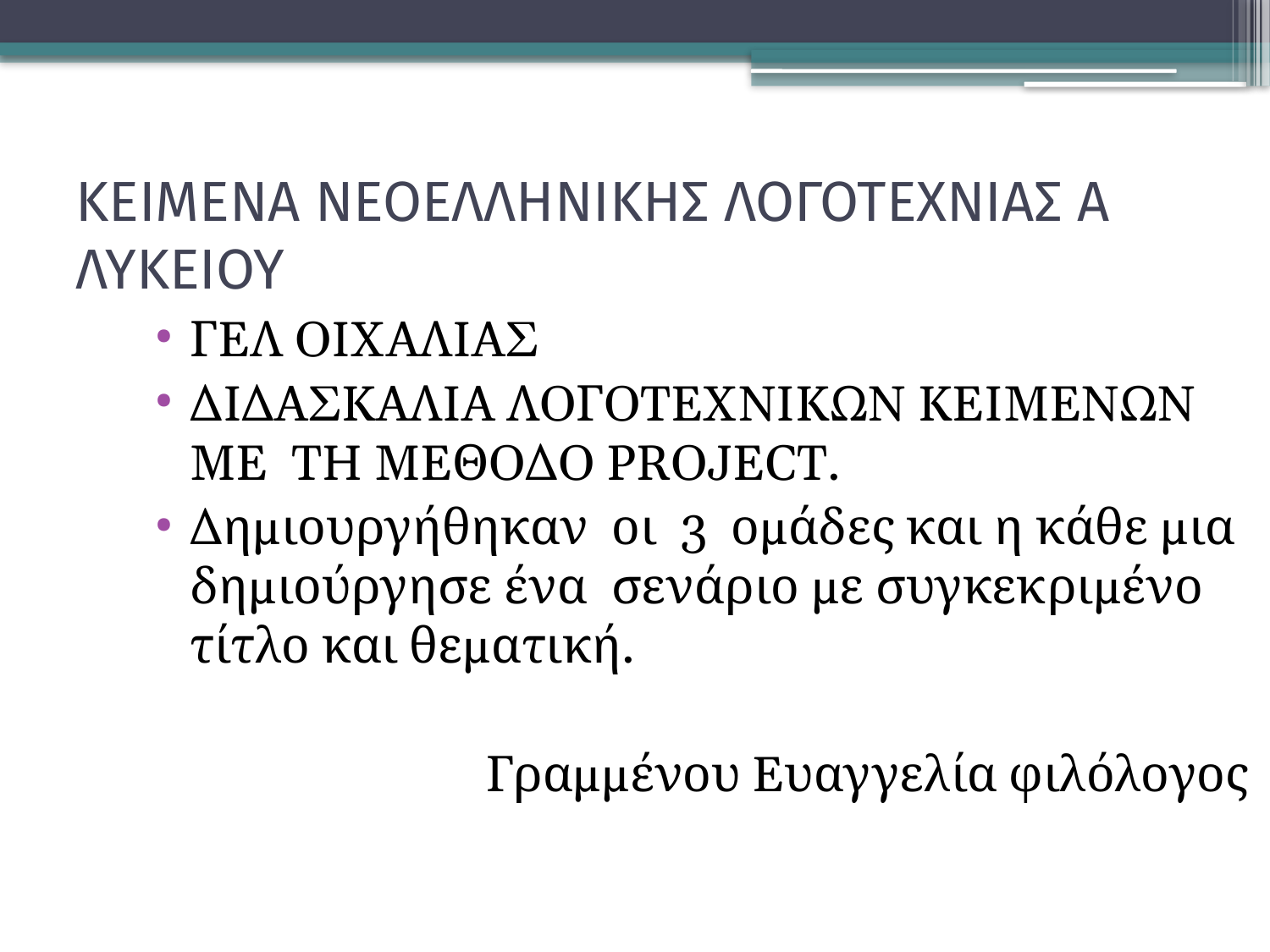

# ΚΕΙΜΕΝΑ ΝΕΟΕΛΛΗΝΙΚΗΣ ΛΟΓΟΤΕΧΝΙΑΣ Α ΛΥΚΕΙΟΥ

ΓΕΛ ΟΙΧΑΛΙΑΣ
ΔΙΔΑΣΚΑΛΙΑ ΛΟΓΟΤΕΧΝΙΚΩΝ ΚΕΙΜΕΝΩΝ ΜΕ  ΤΗ ΜΕΘΟΔΟ PROJECT.
Δημιουργήθηκαν  οι  3  ομάδες και η κάθε μια δημιούργησε ένα  σενάριο με συγκεκριμένο τίτλο και θεματική.

                            Γραμμένου Ευαγγελία φιλόλογος